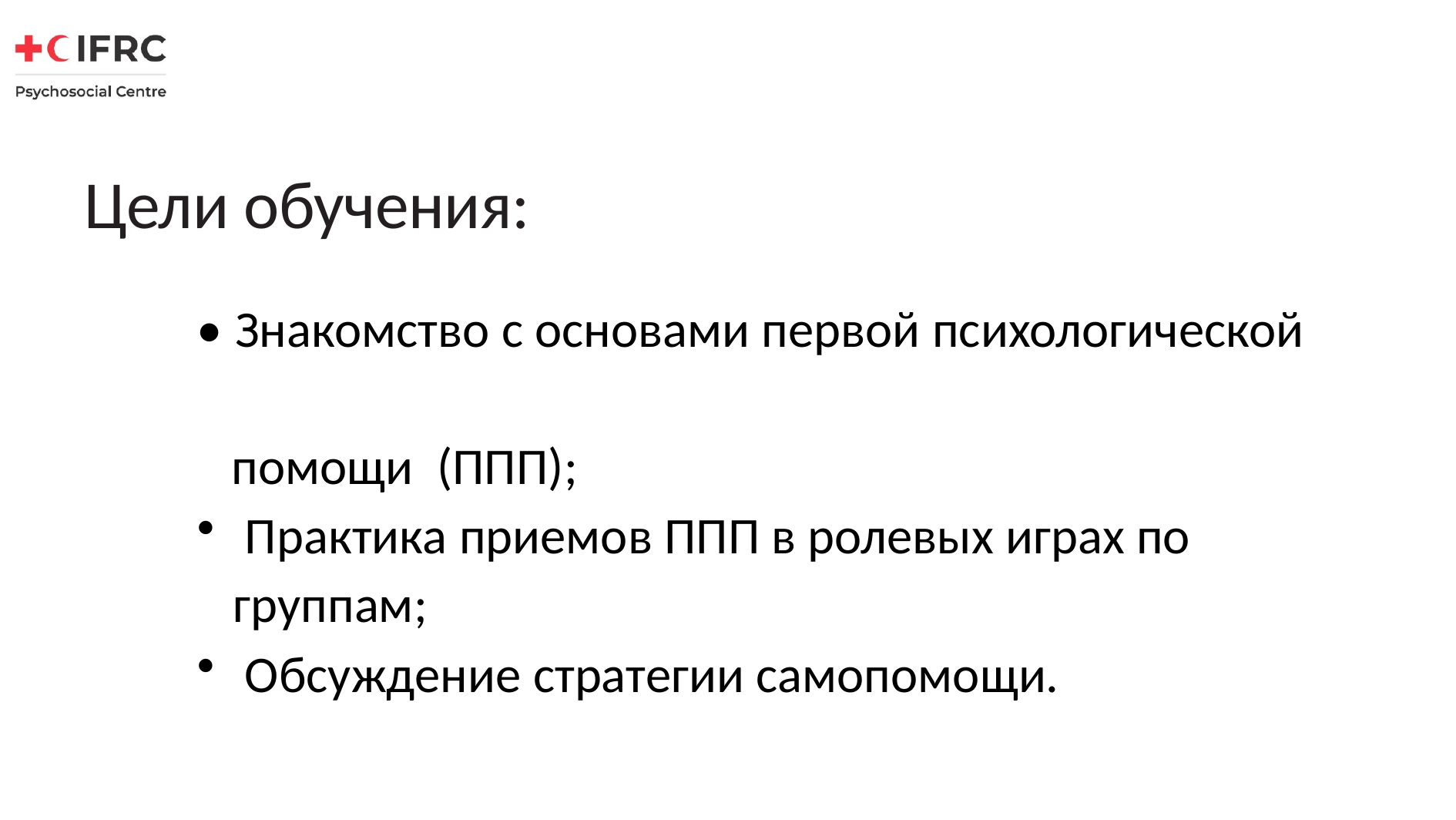

Цели обучения:
•	Знакомство с основами первой психологической
   помощи  (ППП);
 Практика приемов ППП в ролевых играх по группам;
 Обсуждение стратегии самопомощи.